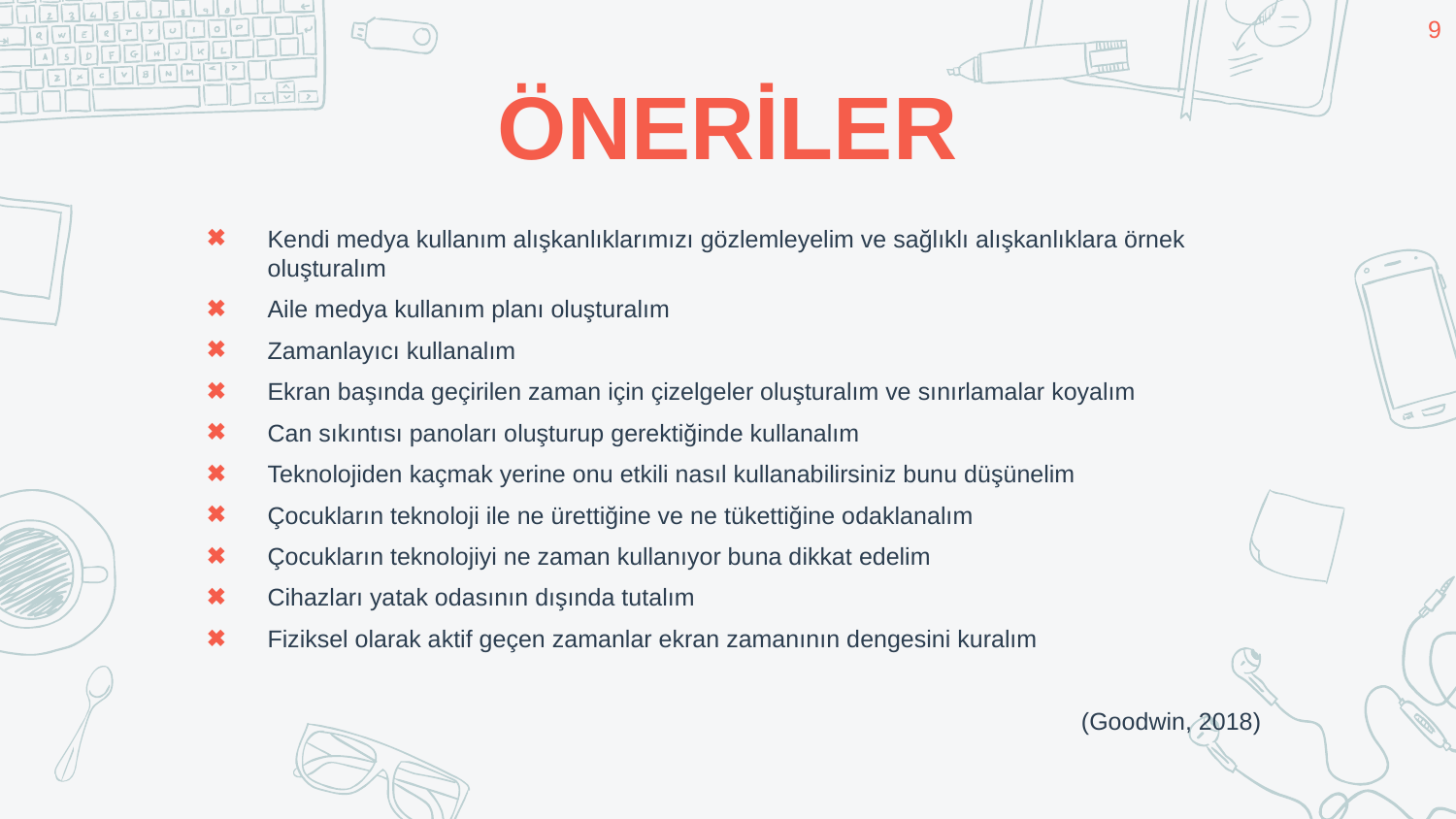

9
# ÖNERİLER
Kendi medya kullanım alışkanlıklarımızı gözlemleyelim ve sağlıklı alışkanlıklara örnek oluşturalım
Aile medya kullanım planı oluşturalım
Zamanlayıcı kullanalım
Ekran başında geçirilen zaman için çizelgeler oluşturalım ve sınırlamalar koyalım
Can sıkıntısı panoları oluşturup gerektiğinde kullanalım
Teknolojiden kaçmak yerine onu etkili nasıl kullanabilirsiniz bunu düşünelim
Çocukların teknoloji ile ne ürettiğine ve ne tükettiğine odaklanalım
Çocukların teknolojiyi ne zaman kullanıyor buna dikkat edelim
Cihazları yatak odasının dışında tutalım
Fiziksel olarak aktif geçen zamanlar ekran zamanının dengesini kuralım

(Goodwin, 2018)